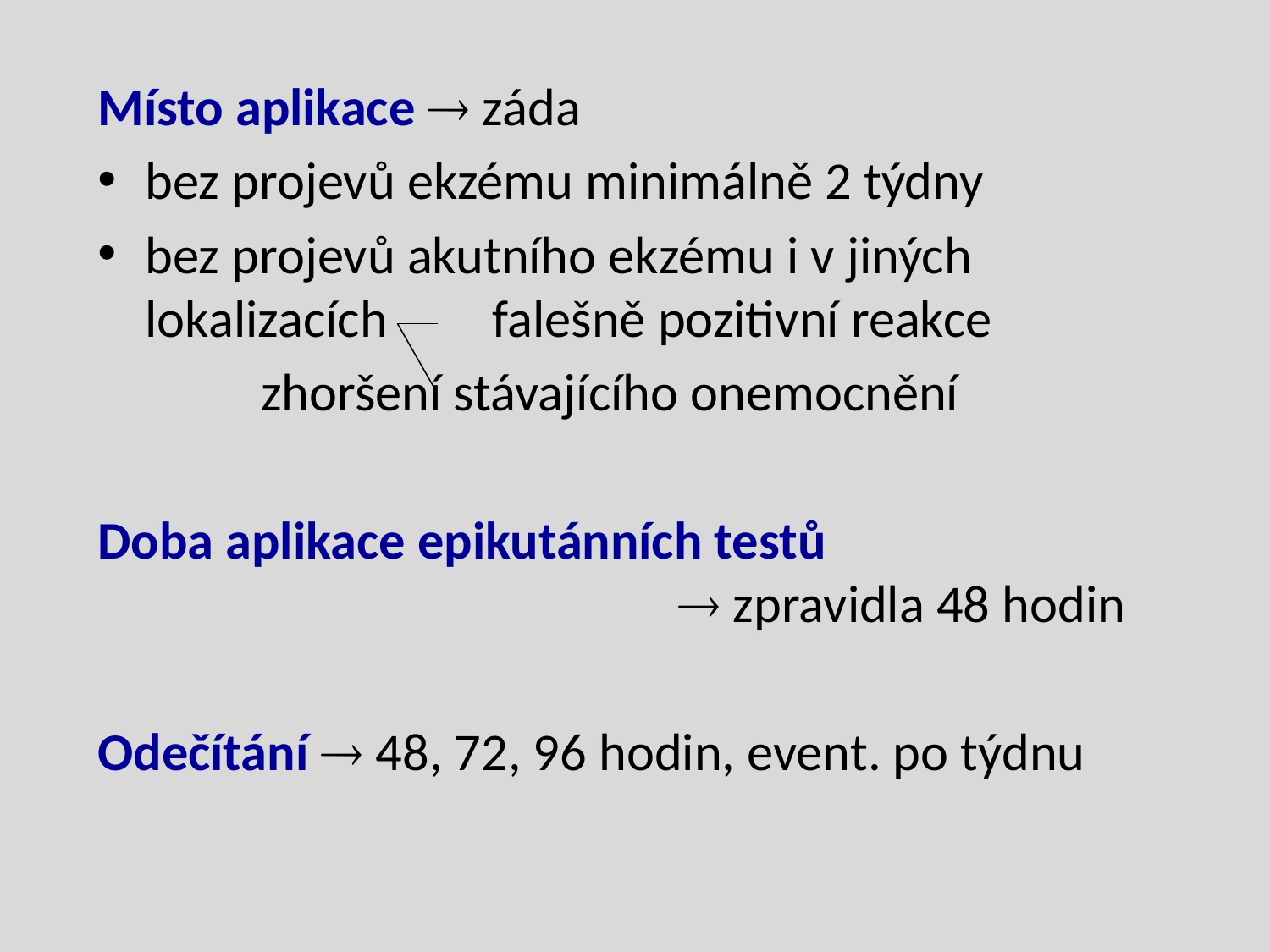

Místo aplikace → záda
bez projevů ekzému minimálně 2 týdny
bez projevů akutního ekzému i v jiných lokalizacích 	   falešně pozitivní reakce
	   zhoršení stávajícího onemocnění

Doba aplikace epikutánních testů 							      → zpravidla 48 hodin

Odečítání → 48, 72, 96 hodin, event. po týdnu